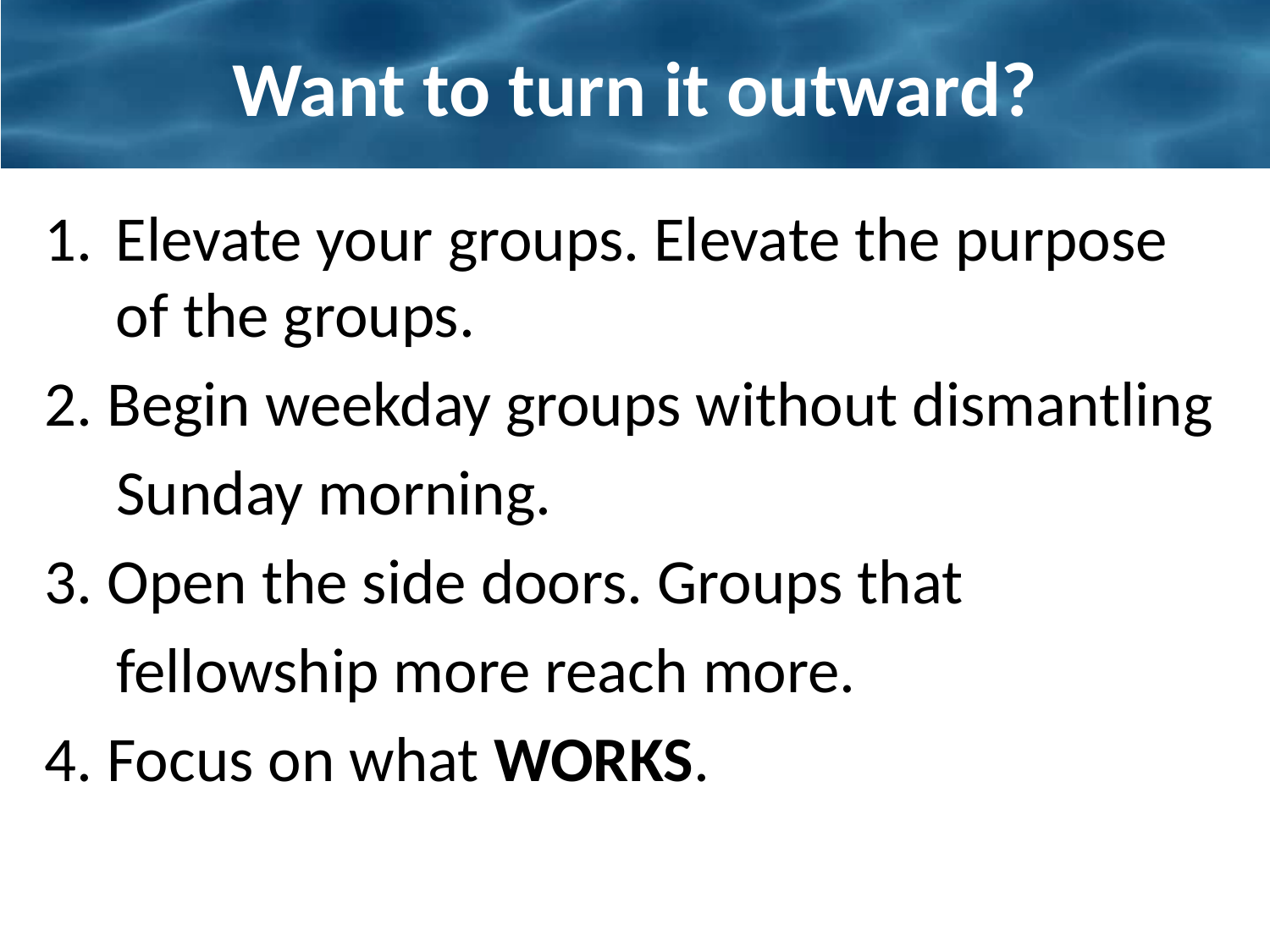

# Want to turn it outward?
Elevate your groups. Elevate the purpose of the groups.
2. Begin weekday groups without dismantling
     Sunday morning.
3. Open the side doors. Groups that
     fellowship more reach more.
4. Focus on what WORKS.